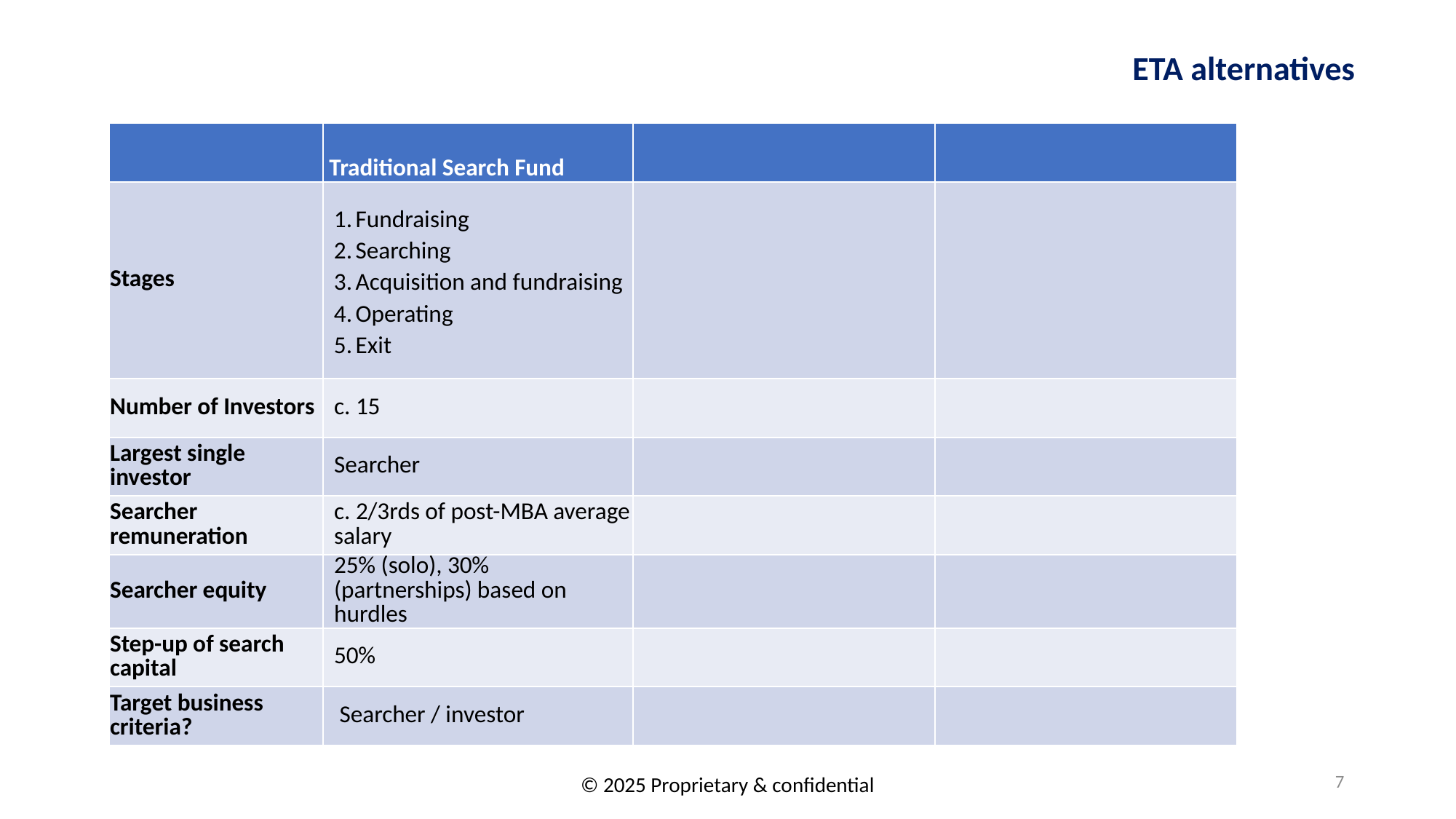

# ETA alternatives
|  | Traditional Search Fund |  |  |
| --- | --- | --- | --- |
| Stages | Fundraising Searching Acquisition and fundraising Operating Exit |  |  |
| Number of Investors | c. 15 |  |  |
| Largest single investor | Searcher |  |  |
| Searcher remuneration | c. 2/3rds of post-MBA average salary |  |  |
| Searcher equity | 25% (solo), 30% (partnerships) based on hurdles |  |  |
| Step-up of search capital | 50% |  |  |
| Target business criteria? | Searcher / investor |  |  |
7
© 2025 Proprietary & confidential